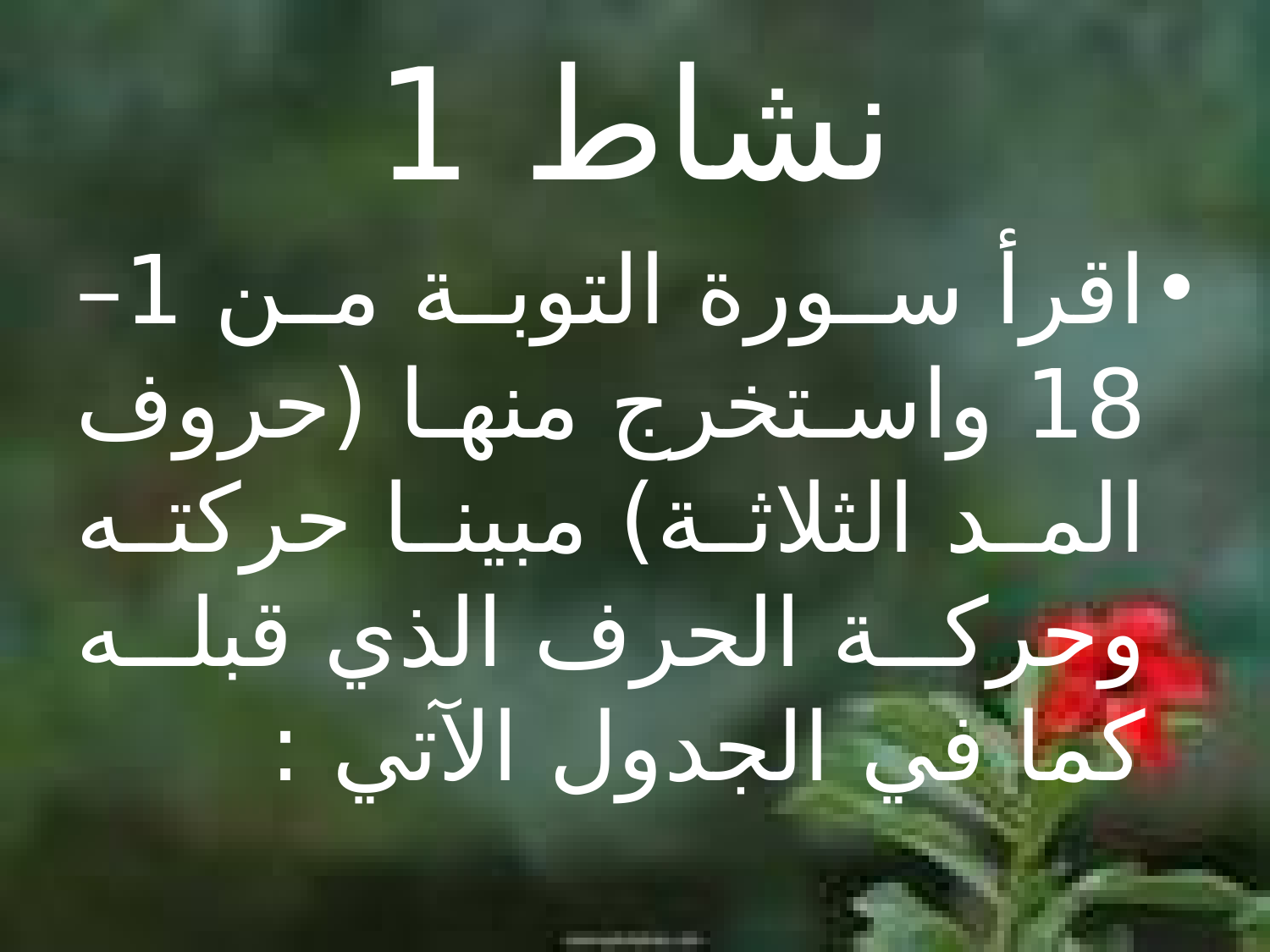

# نشاط 1
اقرأ سورة التوبة من 1– 18 واستخرج منها (حروف المد الثلاثة) مبينا حركته وحركة الحرف الذي قبله كما في الجدول الآتي :